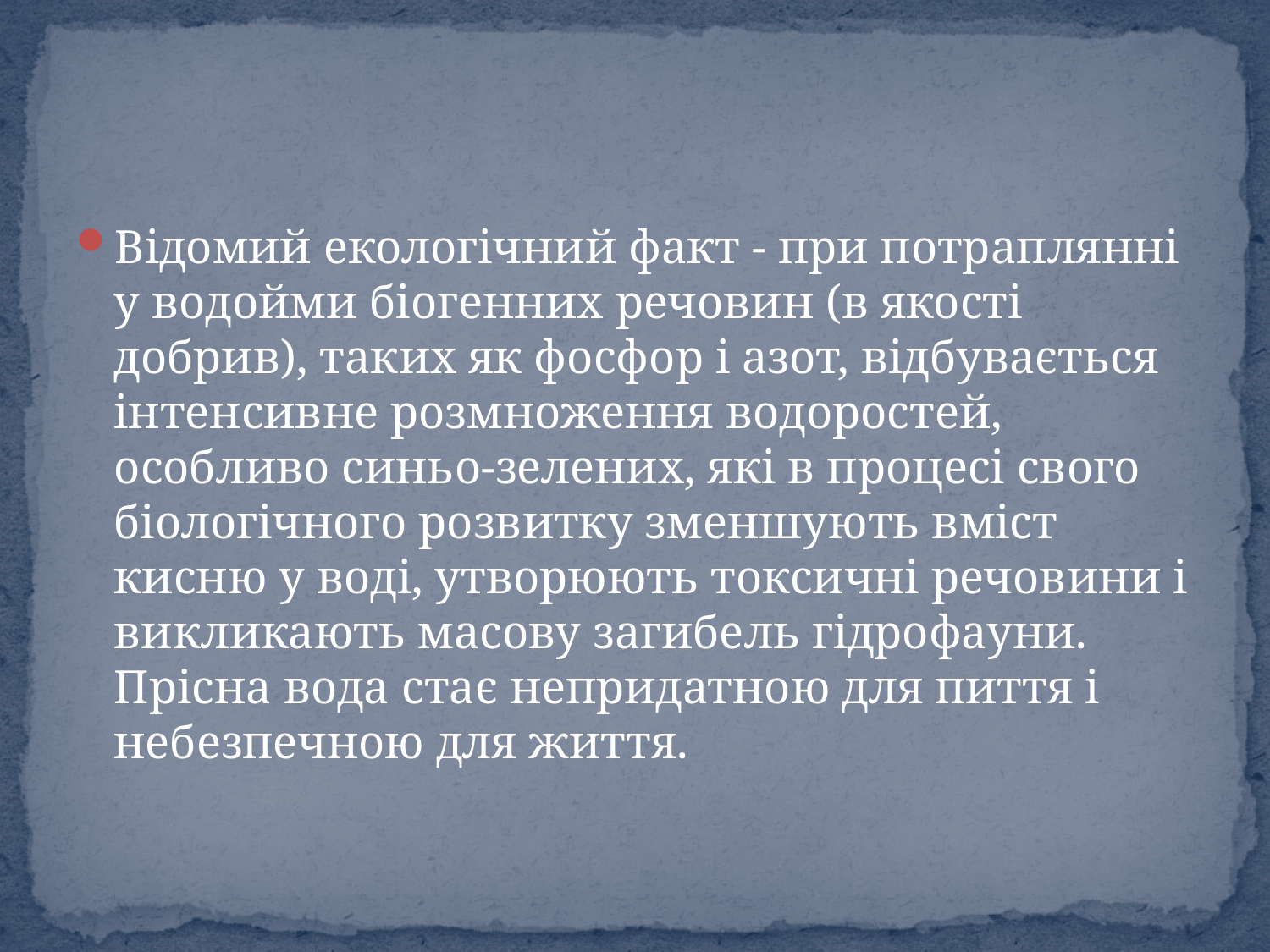

#
Відомий екологічний факт - при потраплянні у водойми біогенних речовин (в якості добрив), таких як фосфор і азот, відбувається інтенсивне розмноження водоростей, особливо синьо-зелених, які в процесі свого біологічного розвитку зменшують вміст кисню у воді, утворюють токсичні речовини і викликають масову загибель гідрофауни. Прісна вода стає непридатною для пиття і небезпечною для життя.